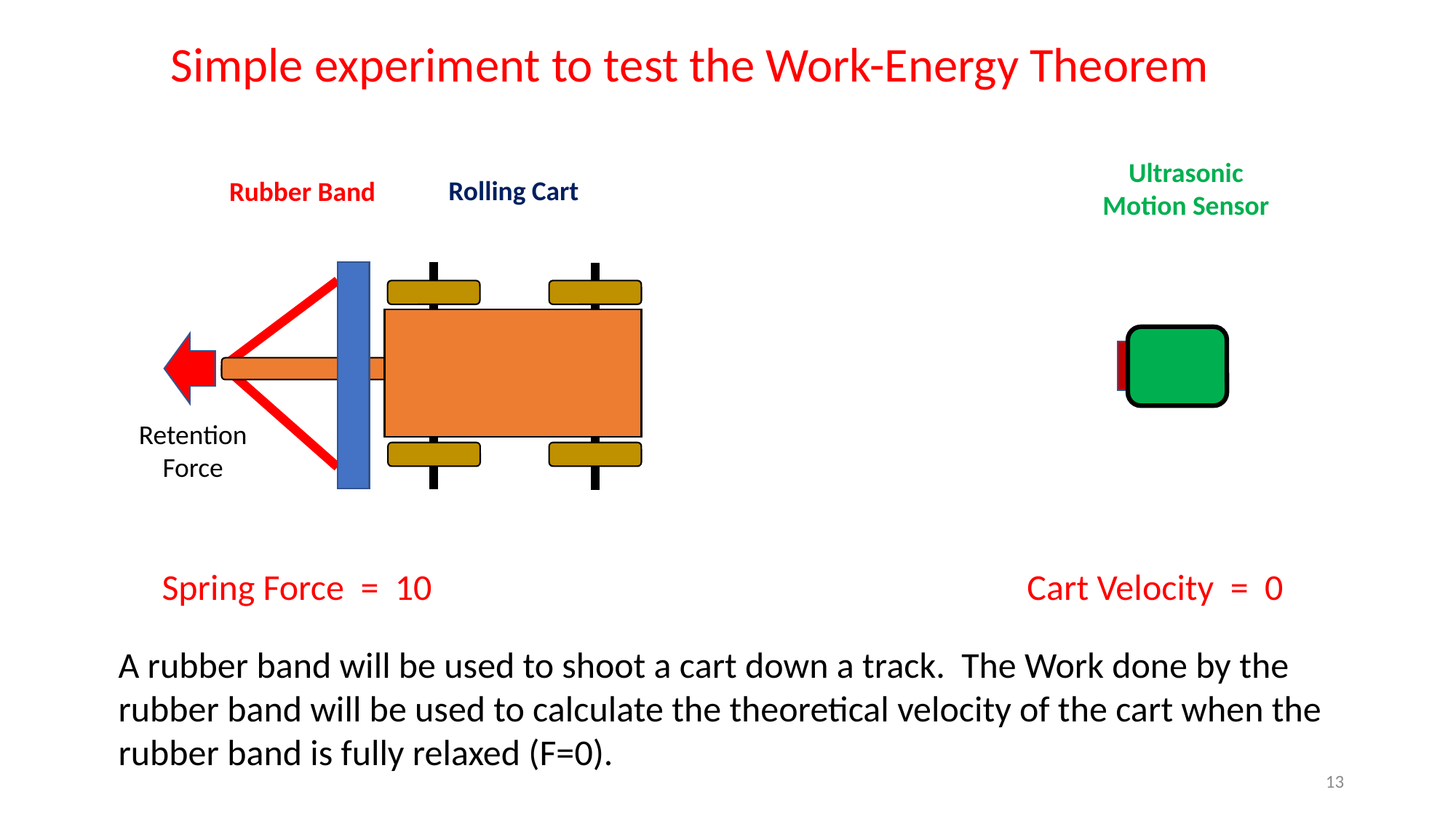

Simple experiment to test the Work-Energy Theorem
Ultrasonic Motion Sensor
Rolling Cart
Rubber Band

Retention Force

Cart Velocity  =  0
Spring Force  =  10
A rubber band will be used to shoot a cart down a track.  The Work done by the rubber band will be used to calculate the theoretical velocity of the cart when the rubber band is fully relaxed (F=0).
13